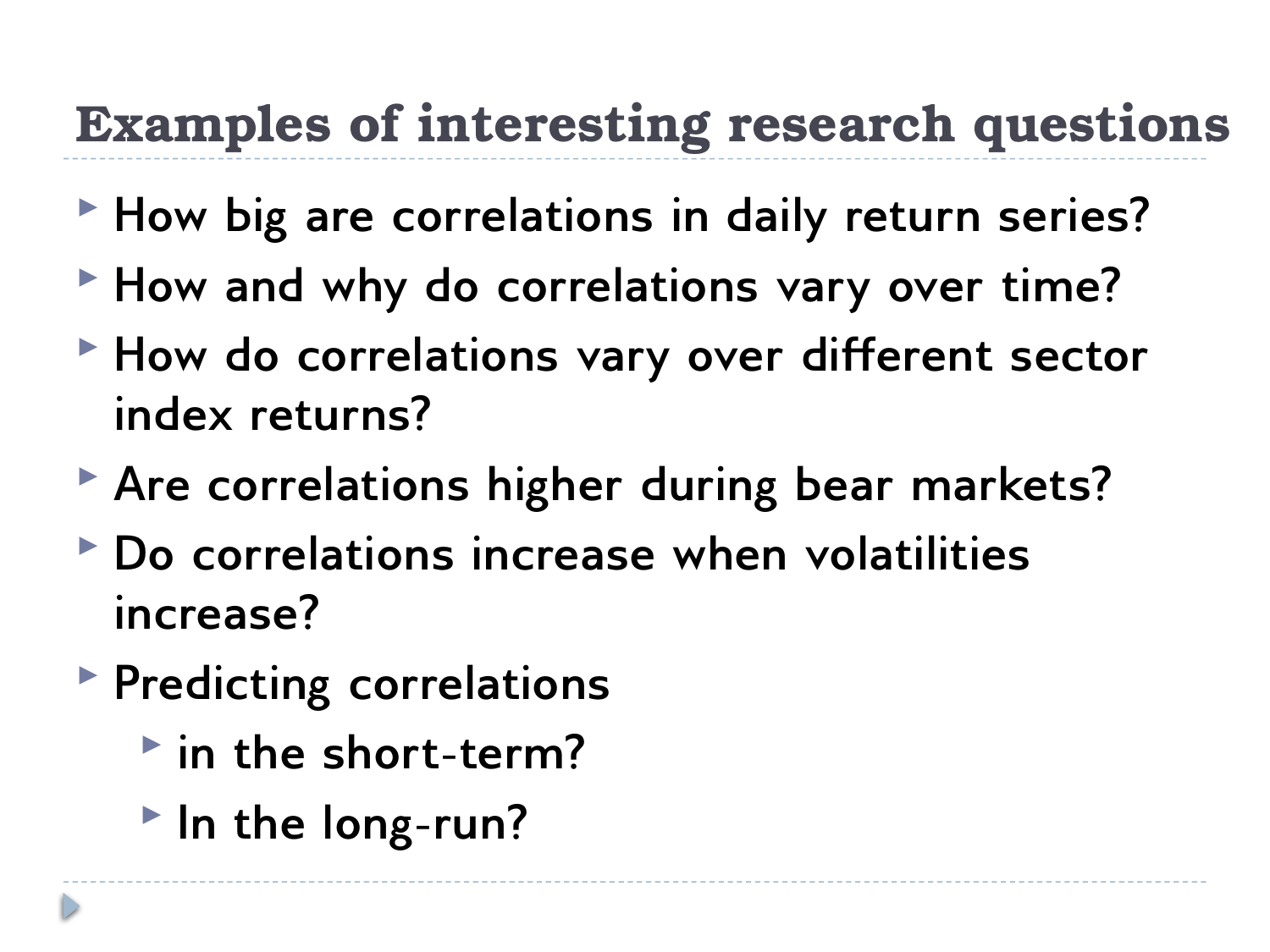

# Examples of interesting research questions
How big are correlations in daily return series?
How and why do correlations vary over time?
How do correlations vary over different sector index returns?
Are correlations higher during bear markets?
Do correlations increase when volatilities increase?
Predicting correlations
in the short-term?
In the long-run?